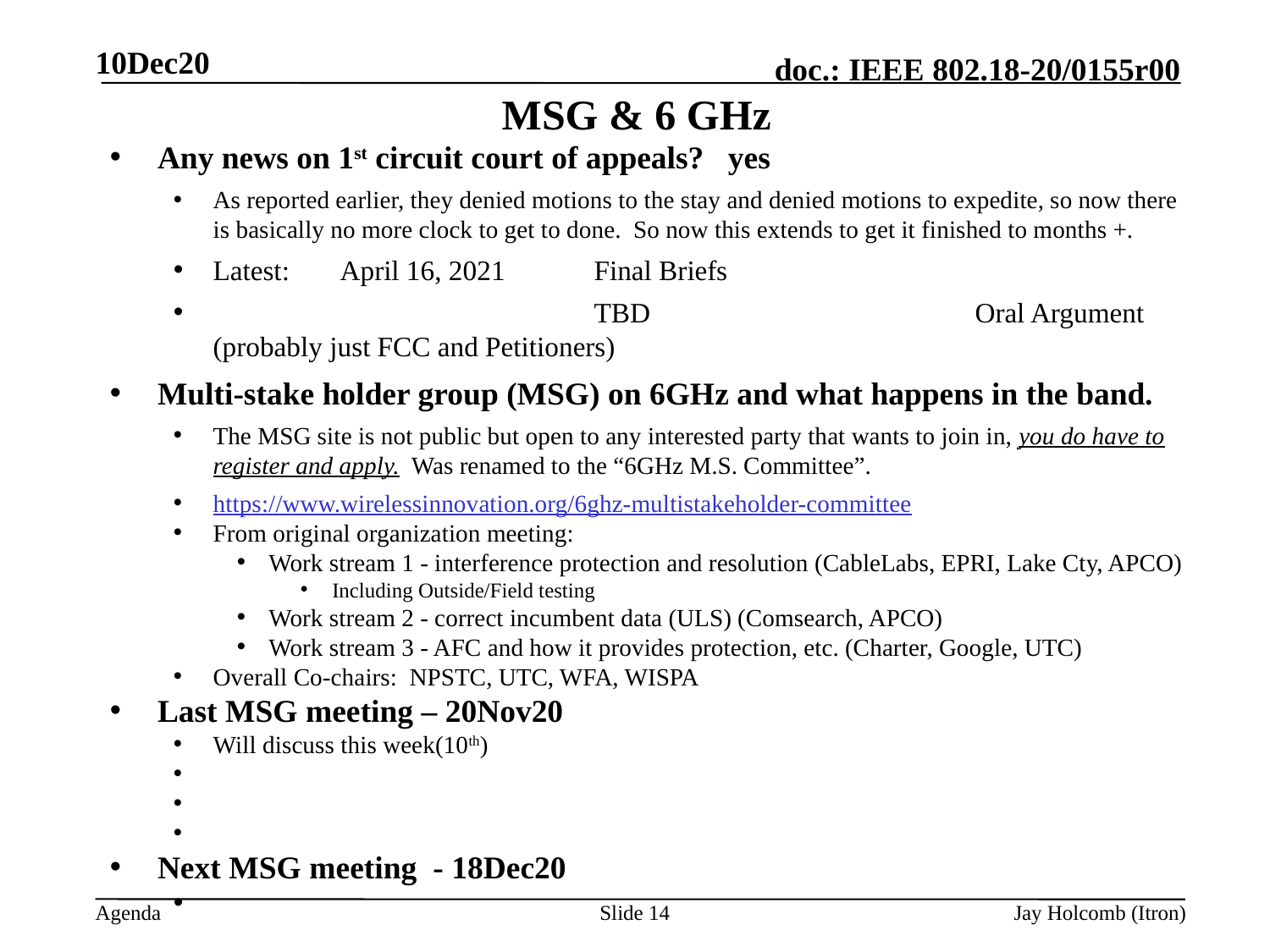

10Dec20
# MSG & 6 GHz
Any news on 1st circuit court of appeals?   yes
As reported earlier, they denied motions to the stay and denied motions to expedite, so now there is basically no more clock to get to done.  So now this extends to get it finished to months +.
Latest: 	April 16, 2021	Final Briefs
 			TBD			Oral Argument (probably just FCC and Petitioners)
Multi-stake holder group (MSG) on 6GHz and what happens in the band.
The MSG site is not public but open to any interested party that wants to join in, you do have to register and apply.  Was renamed to the “6GHz M.S. Committee”.
https://www.wirelessinnovation.org/6ghz-multistakeholder-committee
From original organization meeting:
Work stream 1 - interference protection and resolution (CableLabs, EPRI, Lake Cty, APCO)
Including Outside/Field testing
Work stream 2 - correct incumbent data (ULS) (Comsearch, APCO)
Work stream 3 - AFC and how it provides protection, etc. (Charter, Google, UTC)
Overall Co-chairs:  NPSTC, UTC, WFA, WISPA
Last MSG meeting – 20Nov20
Will discuss this week(10th)

Next MSG meeting  - 18Dec20

Slide 14
Jay Holcomb (Itron)